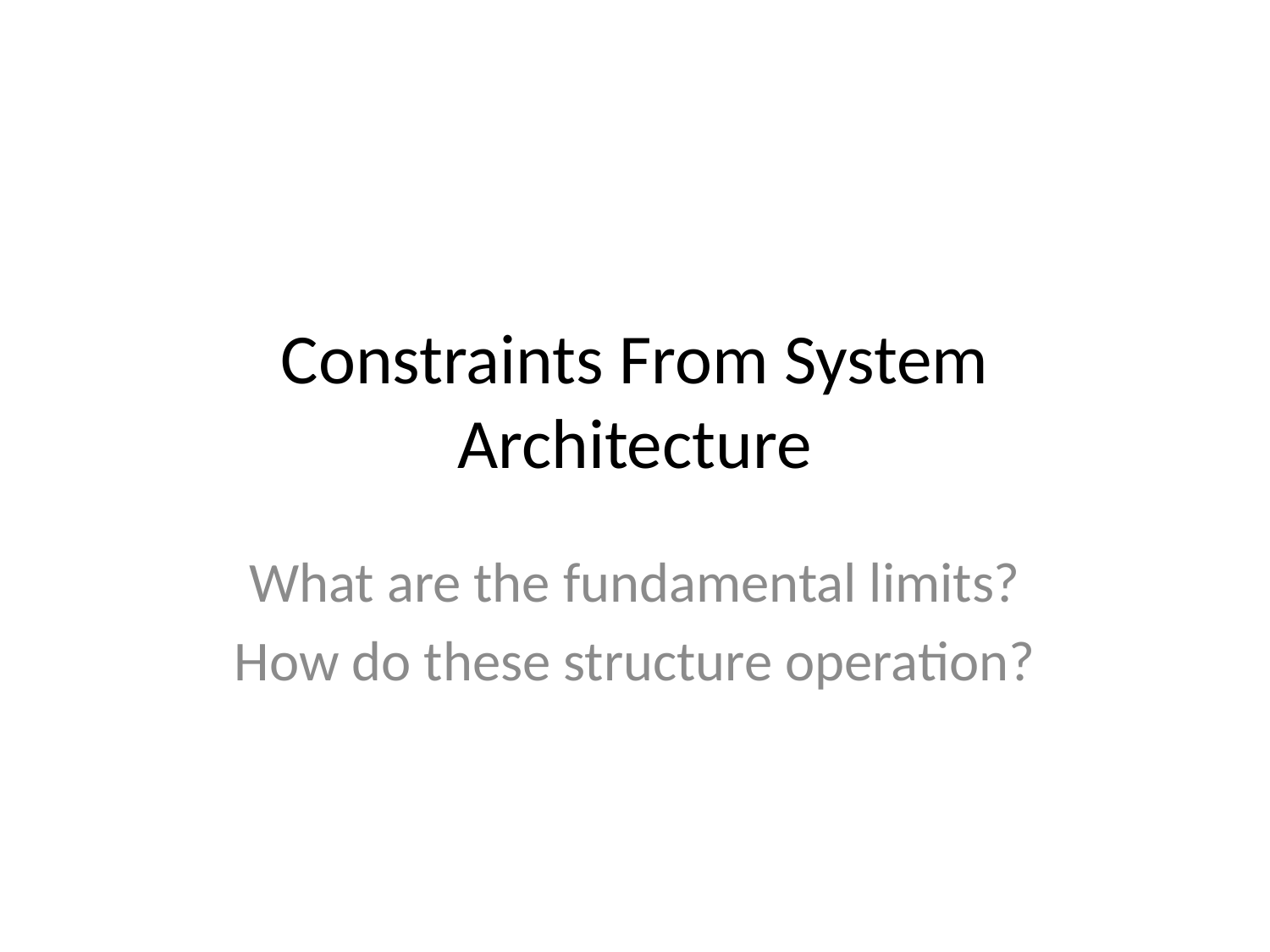

# Constraints From System Architecture
What are the fundamental limits?
How do these structure operation?